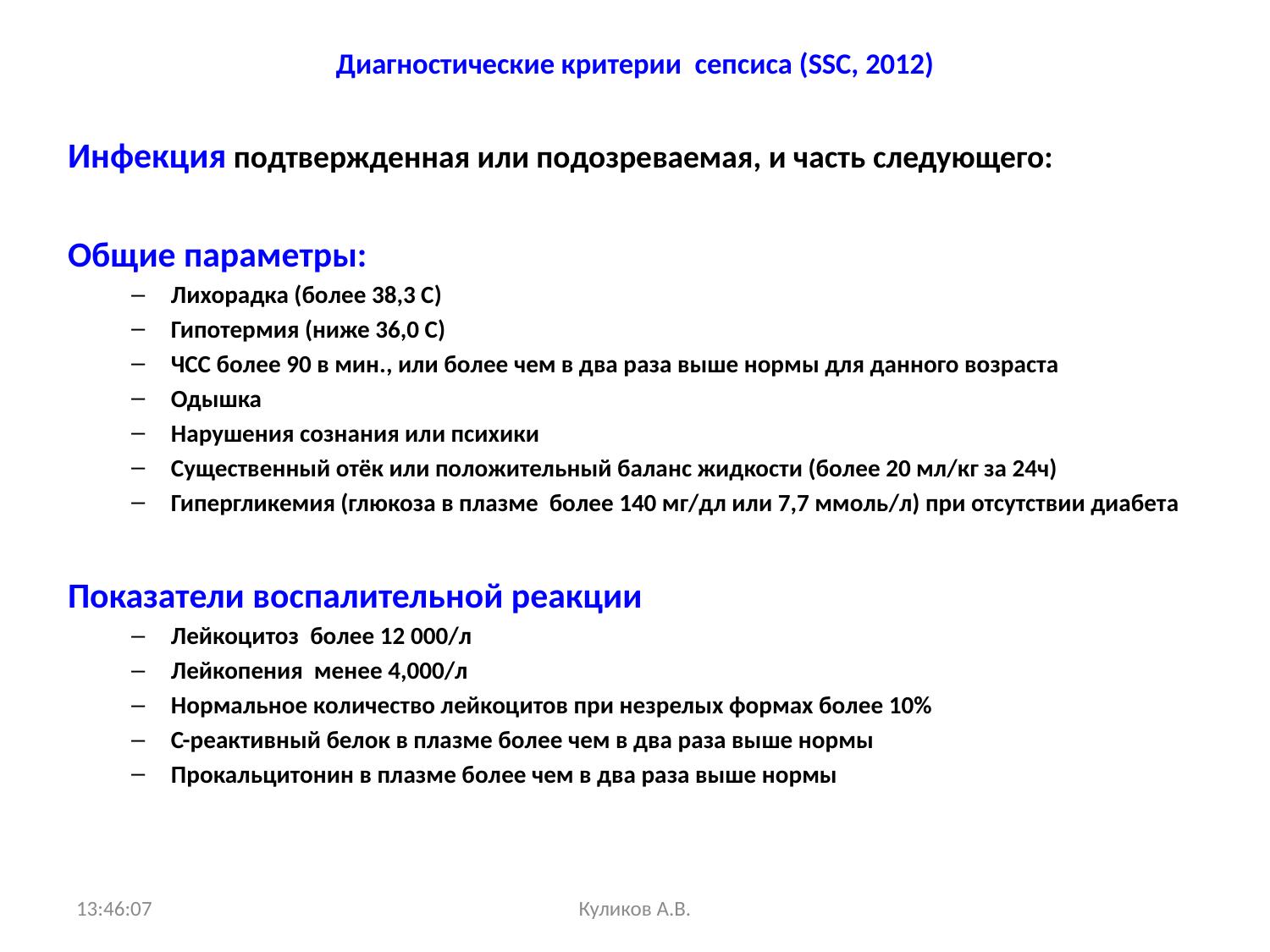

# Диагностические критерии  сепсиса (SSC, 2012)
Инфекция подтвержденная или подозреваемая, и часть следующего:

Общие параметры:
Лихорадка (более 38,3 C)
Гипотермия (ниже 36,0 C)
ЧСС более 90 в мин., или более чем в два раза выше нормы для данного возраста
Одышка
Нарушения сознания или психики
Существенный отёк или положительный баланс жидкости (более 20 мл/кг за 24ч)
Гипергликемия (глюкоза в плазме  более 140 мг/дл или 7,7 ммоль/л) при отсутствии диабета

Показатели воспалительной реакции
Лейкоцитоз  более 12 000/л
Лейкопения  менее 4,000/л
Нормальное количество лейкоцитов при незрелых формах более 10%
C-реактивный белок в плазме более чем в два раза выше нормы
Прокальцитонин в плазме более чем в два раза выше нормы
13:46:07
Куликов А.В.